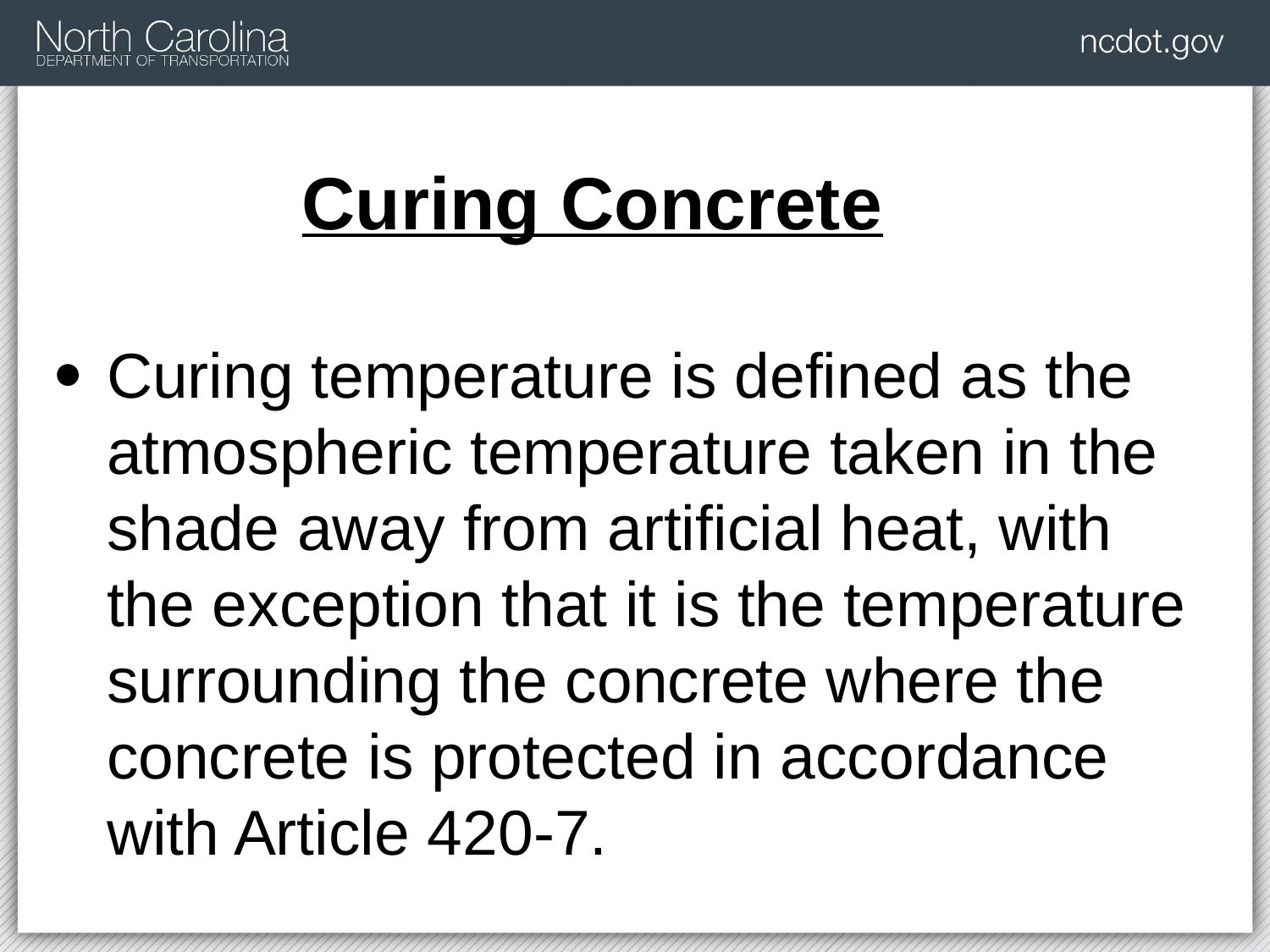

# Curing Concrete
Curing temperature is defined as the atmospheric temperature taken in the shade away from artificial heat, with the exception that it is the temperature surrounding the concrete where the concrete is protected in accordance with Article 420-7.